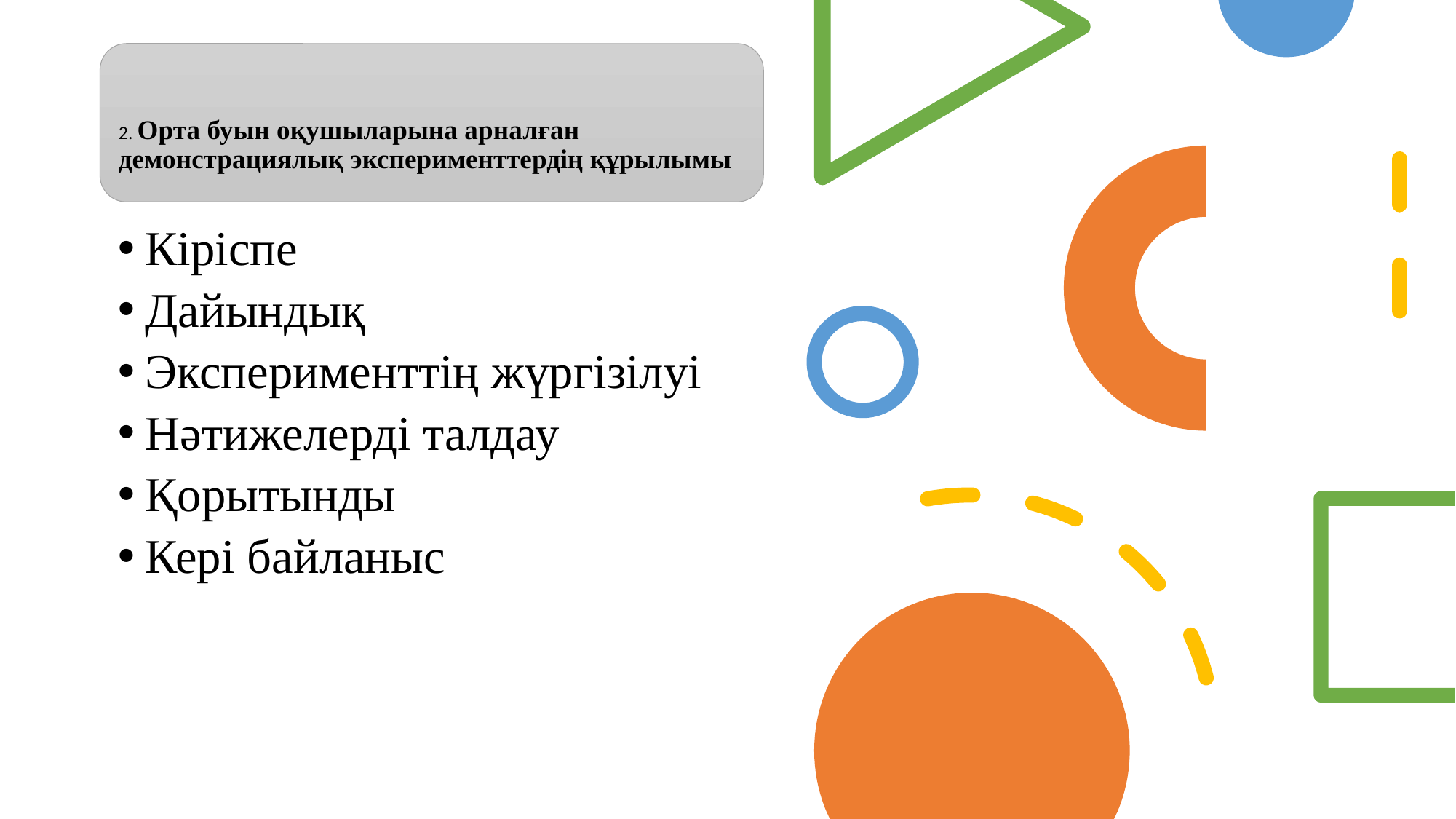

2. Орта буын оқушыларына арналған демонстрациялық эксперименттердің құрылымы

Кіріспе
Дайындық
Эксперименттің жүргізілуі
Нәтижелерді талдау
Қорытынды
Кері байланыс